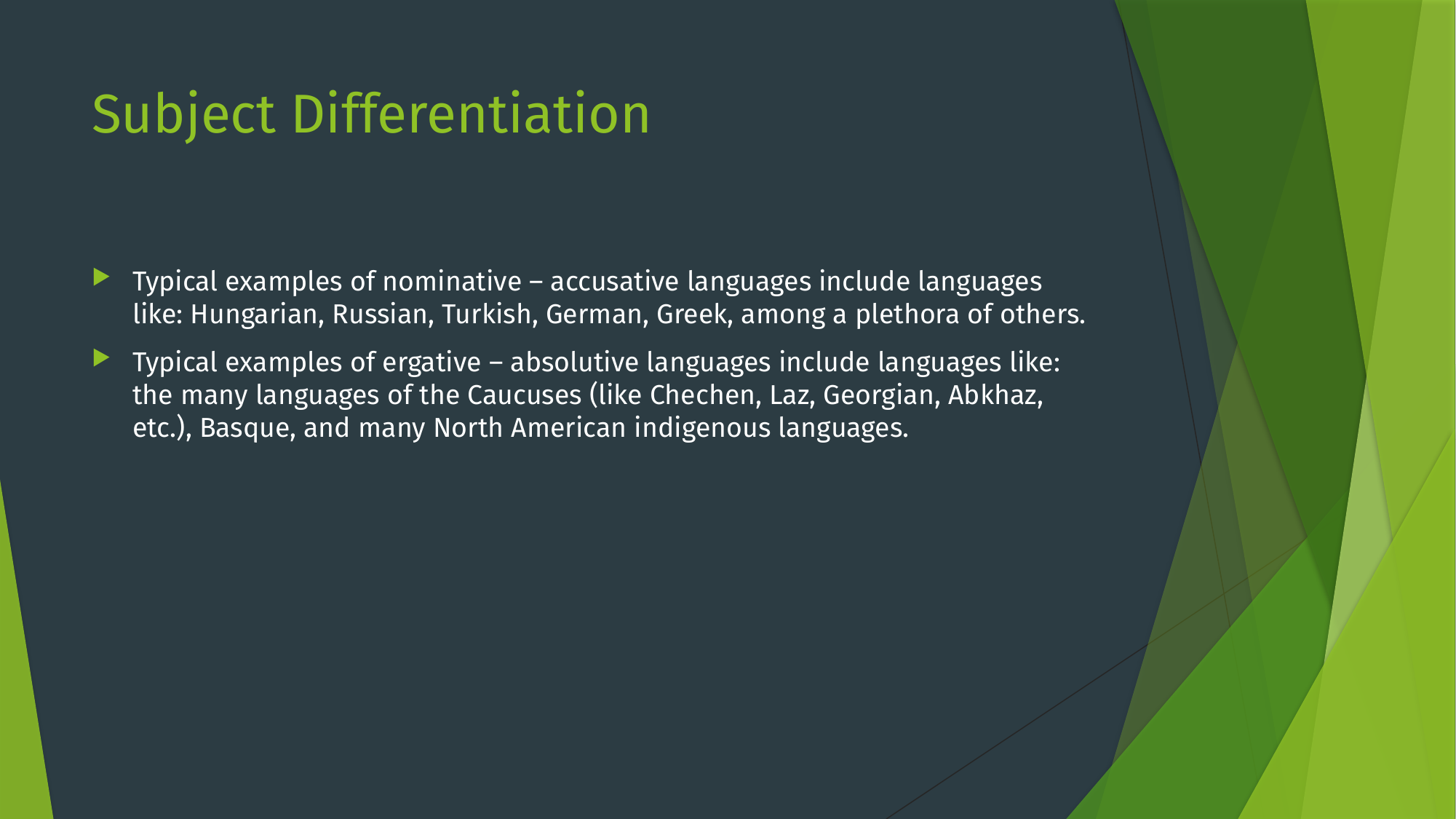

# Subject Differentiation
Typical examples of nominative – accusative languages include languages like: Hungarian, Russian, Turkish, German, Greek, among a plethora of others.
Typical examples of ergative – absolutive languages include languages like: the many languages of the Caucuses (like Chechen, Laz, Georgian, Abkhaz, etc.), Basque, and many North American indigenous languages.